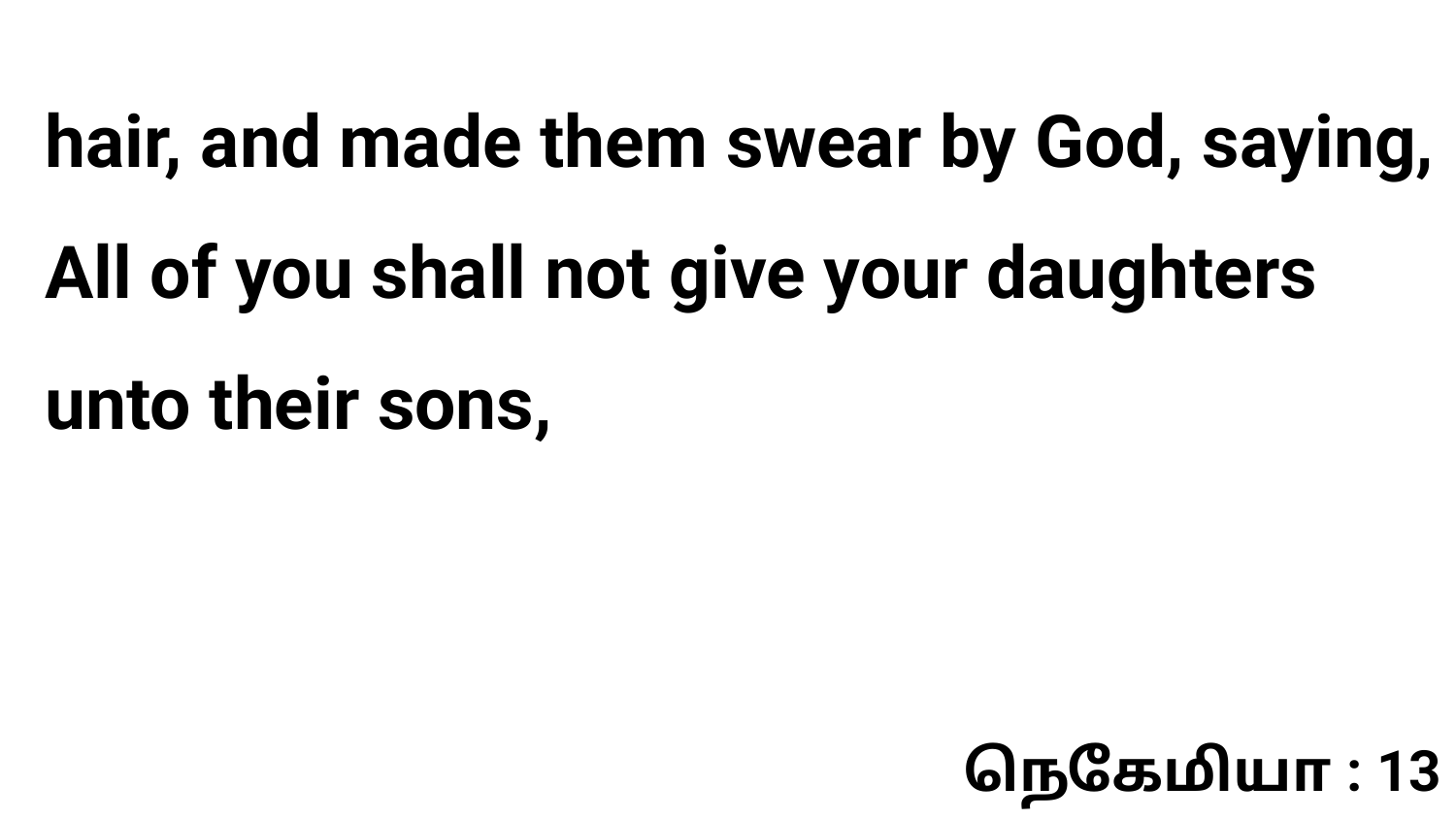

hair, and made them swear by God, saying, All of you shall not give your daughters unto their sons,
நெகேமியா : 13